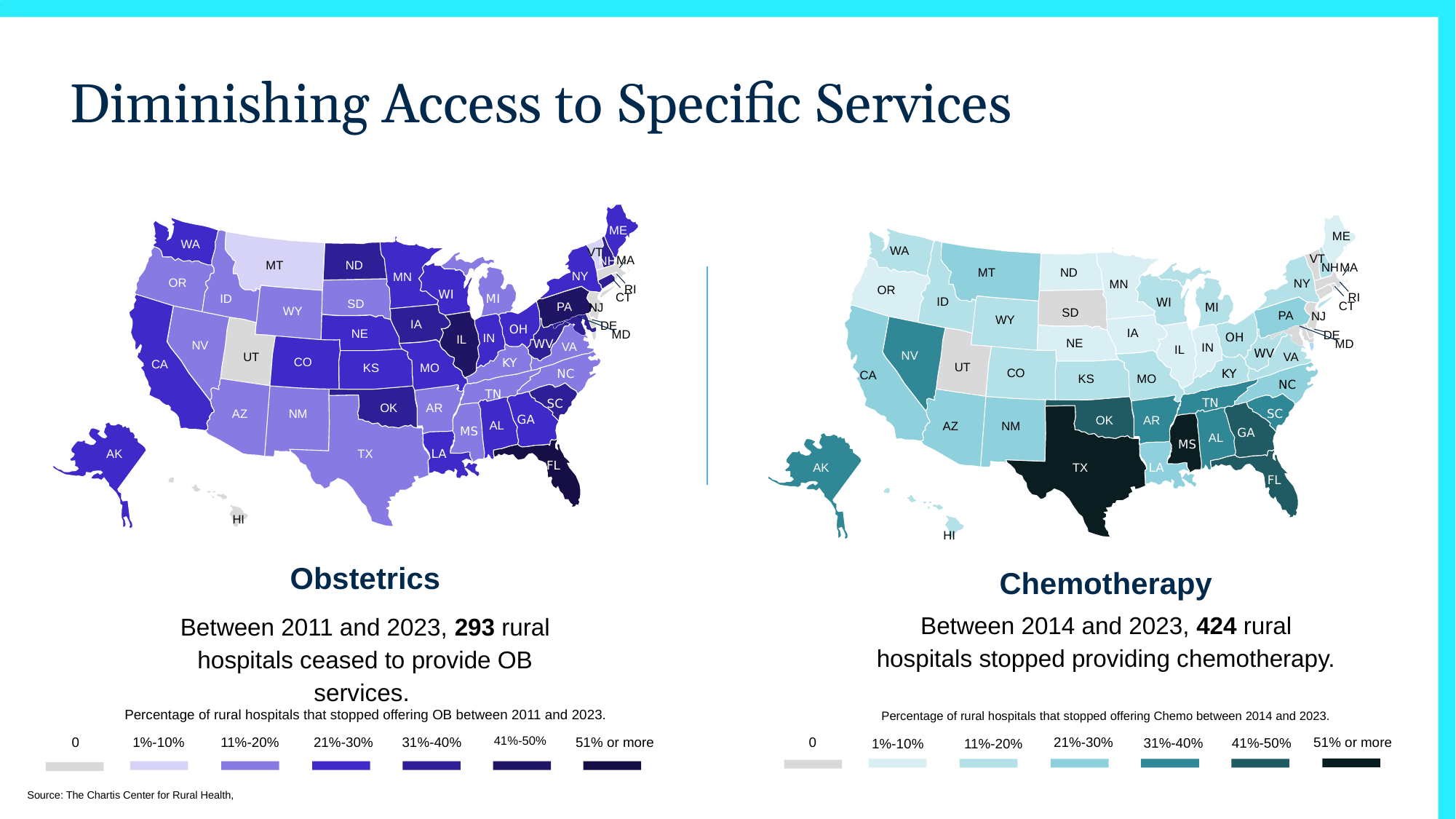

# Diminishing Access to Specific Services

ME
WA
VT
MA
NH
MT
ND
NY
MN
OR
RI
WI
CT
ID
MI
SD
PA
NJ
WY
IA
DE
OH
NE
MD
IN
IL
WV
NV
VA
UT
CO
KY
CA
KS
MO
NC
TN
SC
OK
AR
AZ
NM
GA
AL
MS
AK
TX
LA
FL
HI

ME
WA
VT
MA
NH
MT
ND
NY
MN
OR
RI
ID
WI
CT
MI
SD
PA
NJ
WY
IA
DE
OH
NE
MD
IN
IL
WV
NV
VA
UT
CO
KY
CA
KS
MO
NC
TN
SC
OK
AR
AZ
NM
GA
AL
MS
AK
TX
LA
FL
HI
Obstetrics
Chemotherapy
Between 2014 and 2023, 424 rural hospitals stopped providing chemotherapy.
Between 2011 and 2023, 293 rural hospitals ceased to provide OB services.
Percentage of rural hospitals that stopped offering OB between 2011 and 2023.
Percentage of rural hospitals that stopped offering Chemo between 2014 and 2023.
0
21%-30%
41%-50%
31%-40%
1%-10%
11%-20%

51% or more
0
1%-10%
11%-20%
21%-30%
31%-40%
41%-50%
51% or more

Source: The Chartis Center for Rural Health,